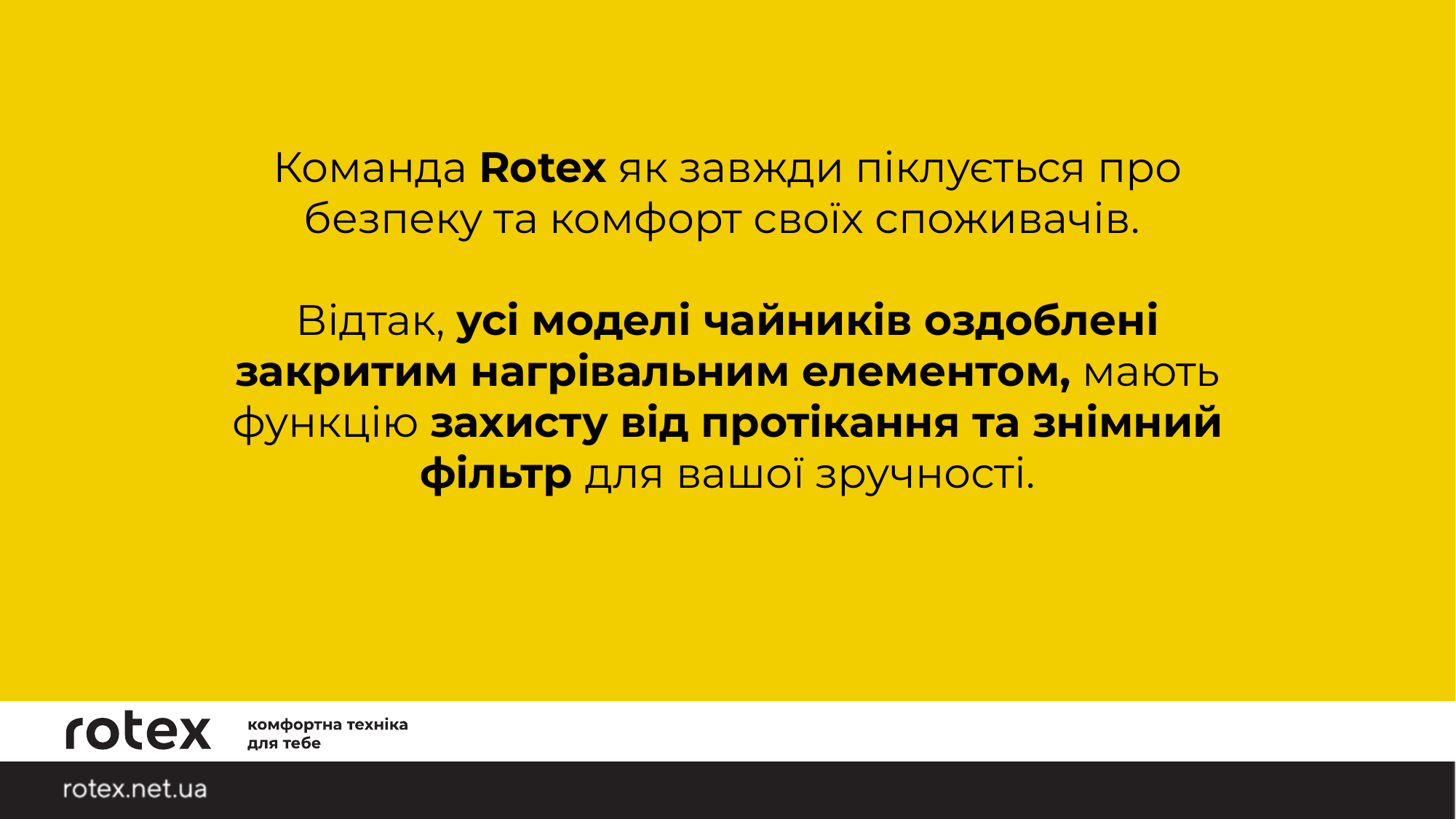

Команда Rotex як завжди піклується про безпеку та комфорт своїх споживачів.

Відтак, усі моделі чайників оздоблені закритим нагрівальним елементом, мають функцію захисту від протікання та знімний фільтр для вашої зручності.